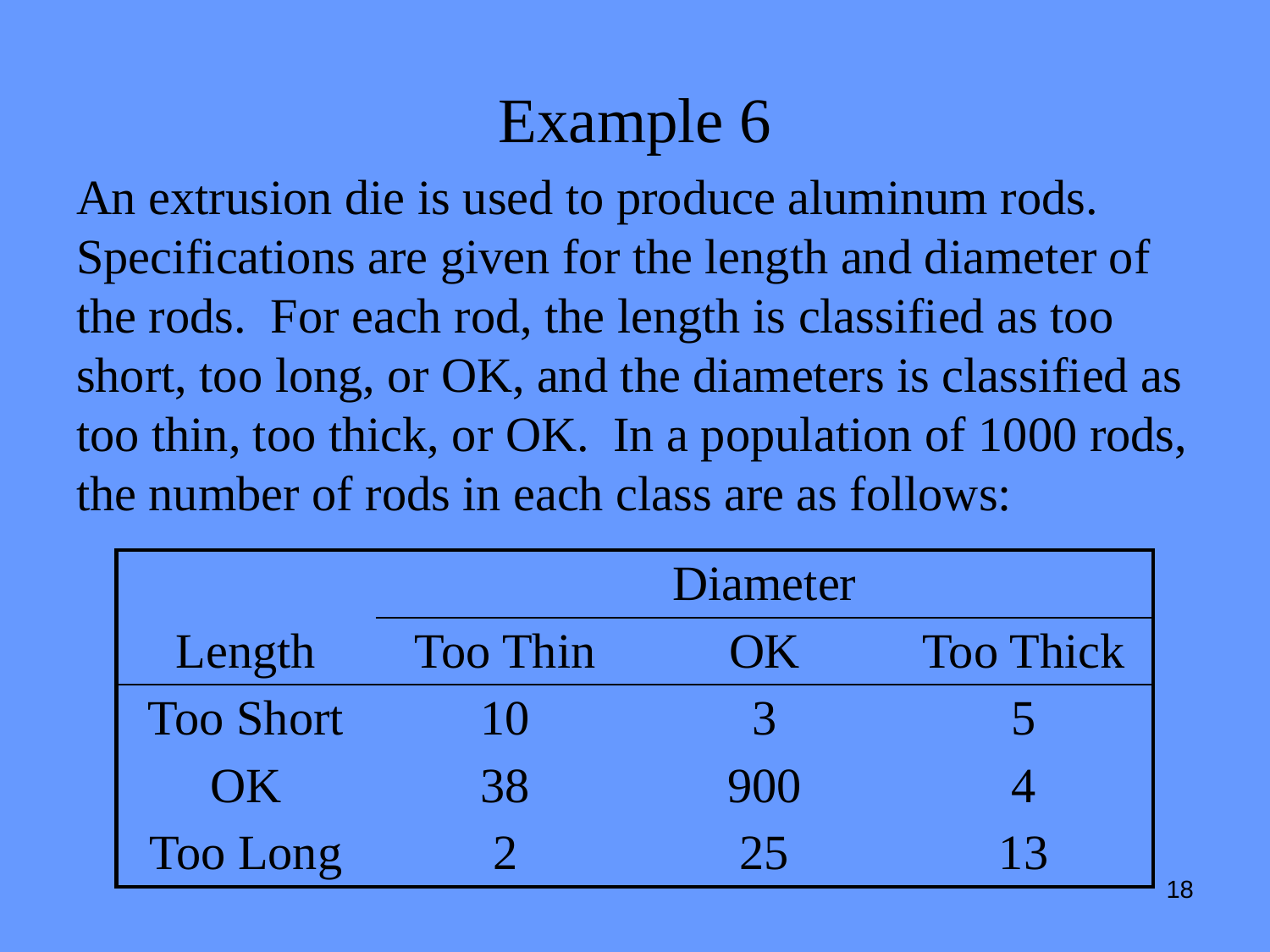

# Example 6
An extrusion die is used to produce aluminum rods.  Specifications are given for the length and diameter of the rods.  For each rod, the length is classified as too short, too long, or OK, and the diameters is classified as too thin, too thick, or OK.  In a population of 1000 rods, the number of rods in each class are as follows:

|  |  | Diameter |  |
| --- | --- | --- | --- |
| Length | Too Thin | OK | Too Thick |
| Too Short | 10 | 3 | 5 |
| OK | 38 | 900 | 4 |
| Too Long | 2 | 25 | 13 |
18